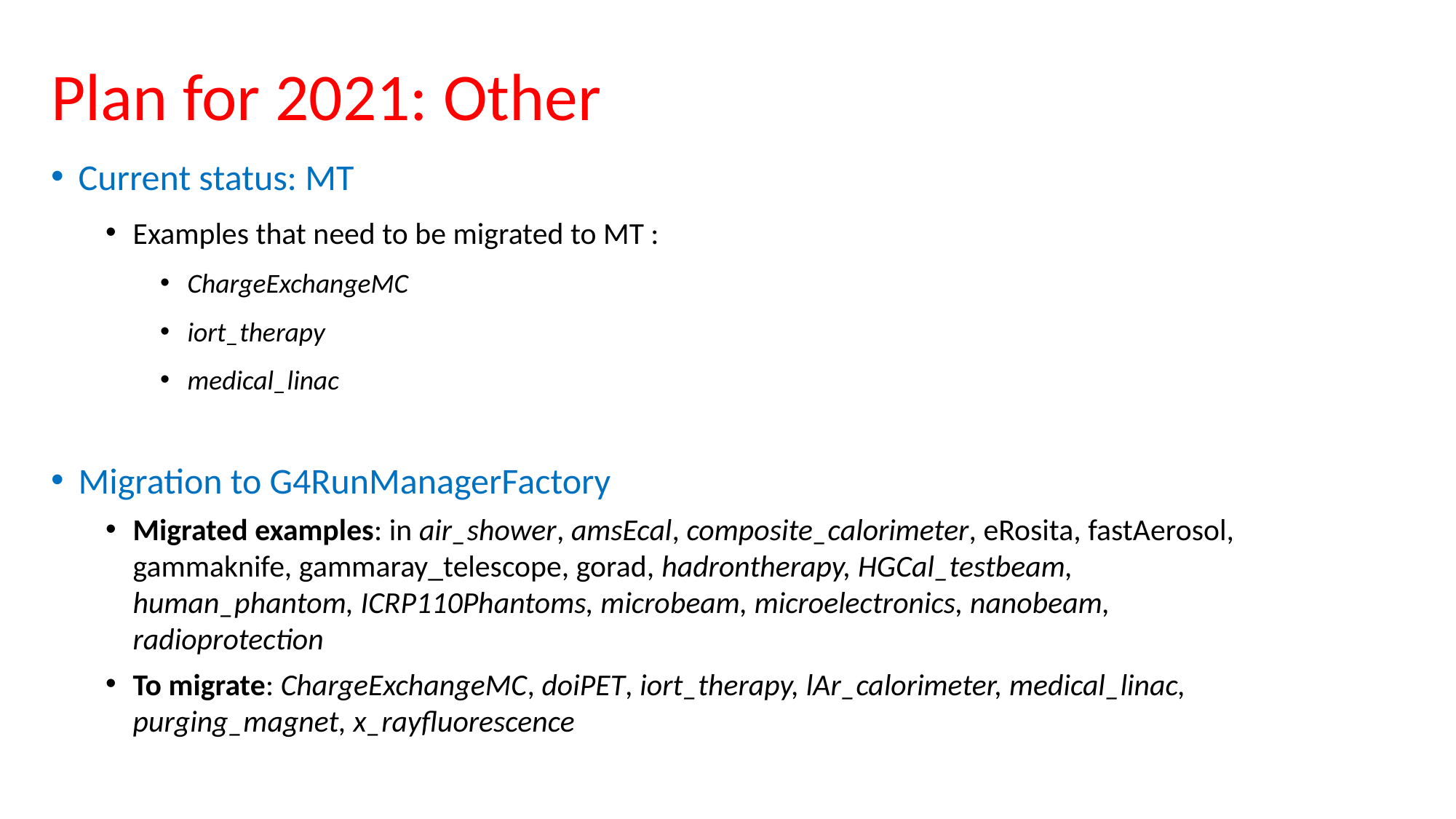

# Plan for 2021: Other
Current status: MT
Examples that need to be migrated to MT :
ChargeExchangeMC
iort_therapy
medical_linac

Migration to G4RunManagerFactory
Migrated examples: in air_shower, amsEcal, composite_calorimeter, eRosita, fastAerosol, gammaknife, gammaray_telescope, gorad, hadrontherapy, HGCal_testbeam, human_phantom, ICRP110Phantoms, microbeam, microelectronics, nanobeam, radioprotection
To migrate: ChargeExchangeMC, doiPET, iort_therapy, lAr_calorimeter, medical_linac, purging_magnet, x_rayfluorescence